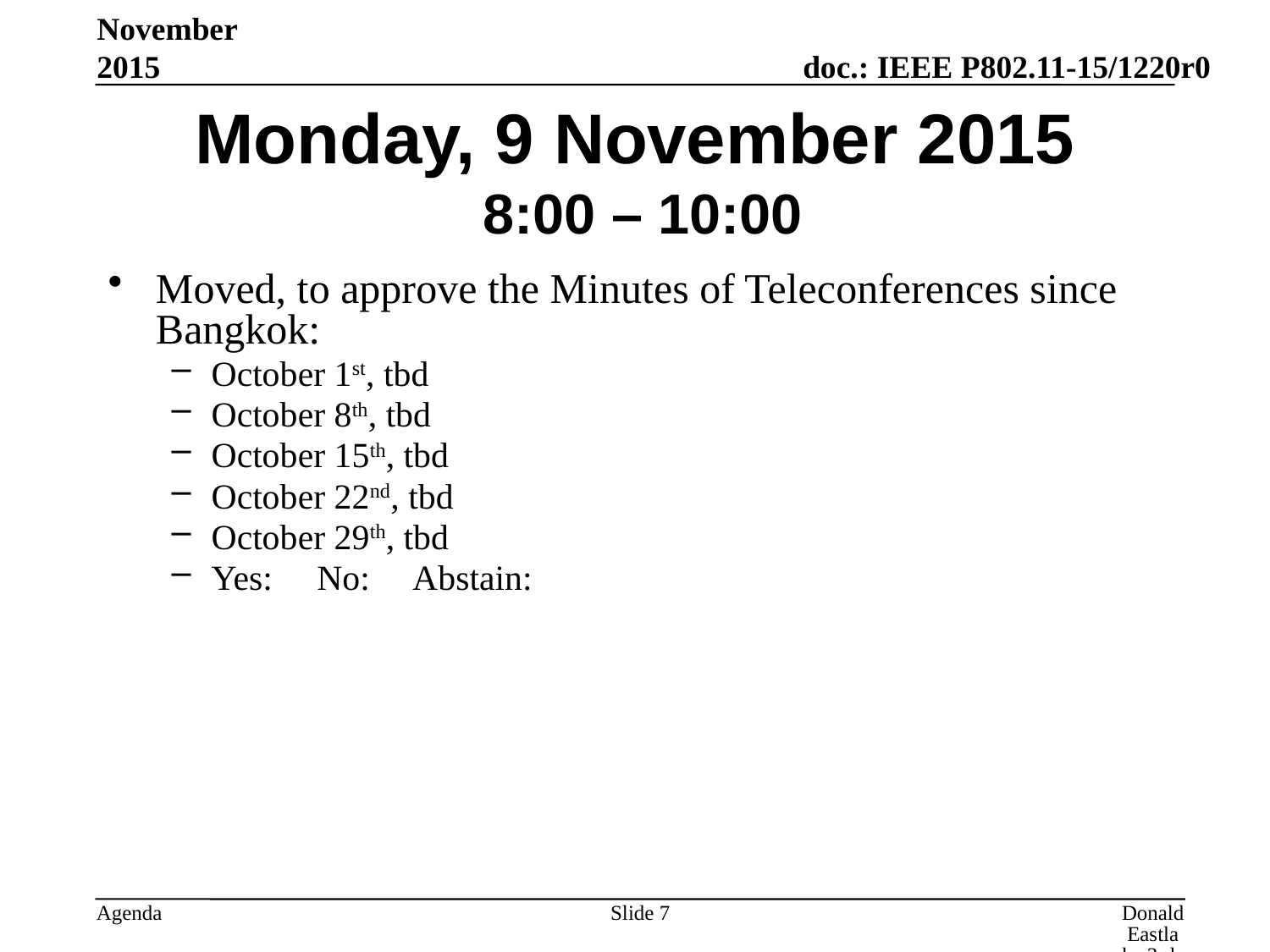

November 2015
# Monday, 9 November 2015 8:00 – 10:00
Moved, to approve the Minutes of Teleconferences since Bangkok:
October 1st, tbd
October 8th, tbd
October 15th, tbd
October 22nd, tbd
October 29th, tbd
Yes:     No:     Abstain:
Slide 7
Donald Eastlake 3rd, Huawei Technologies